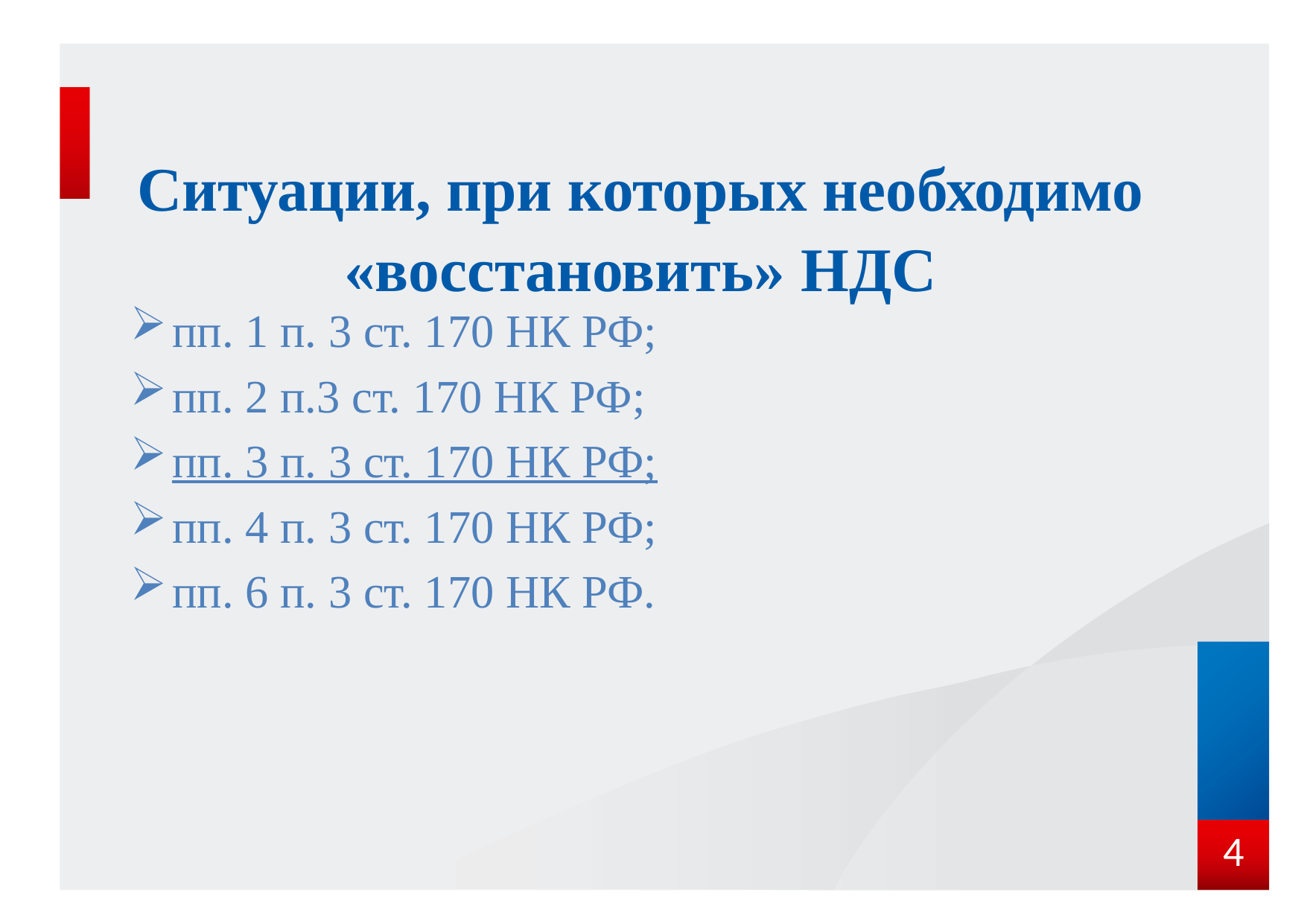

# Ситуации, при которых необходимо «восстановить» НДС
пп. 1 п. 3 ст. 170 НК РФ;
пп. 2 п.3 ст. 170 НК РФ;
пп. 3 п. 3 ст. 170 НК РФ;
пп. 4 п. 3 ст. 170 НК РФ;
пп. 6 п. 3 ст. 170 НК РФ.
4